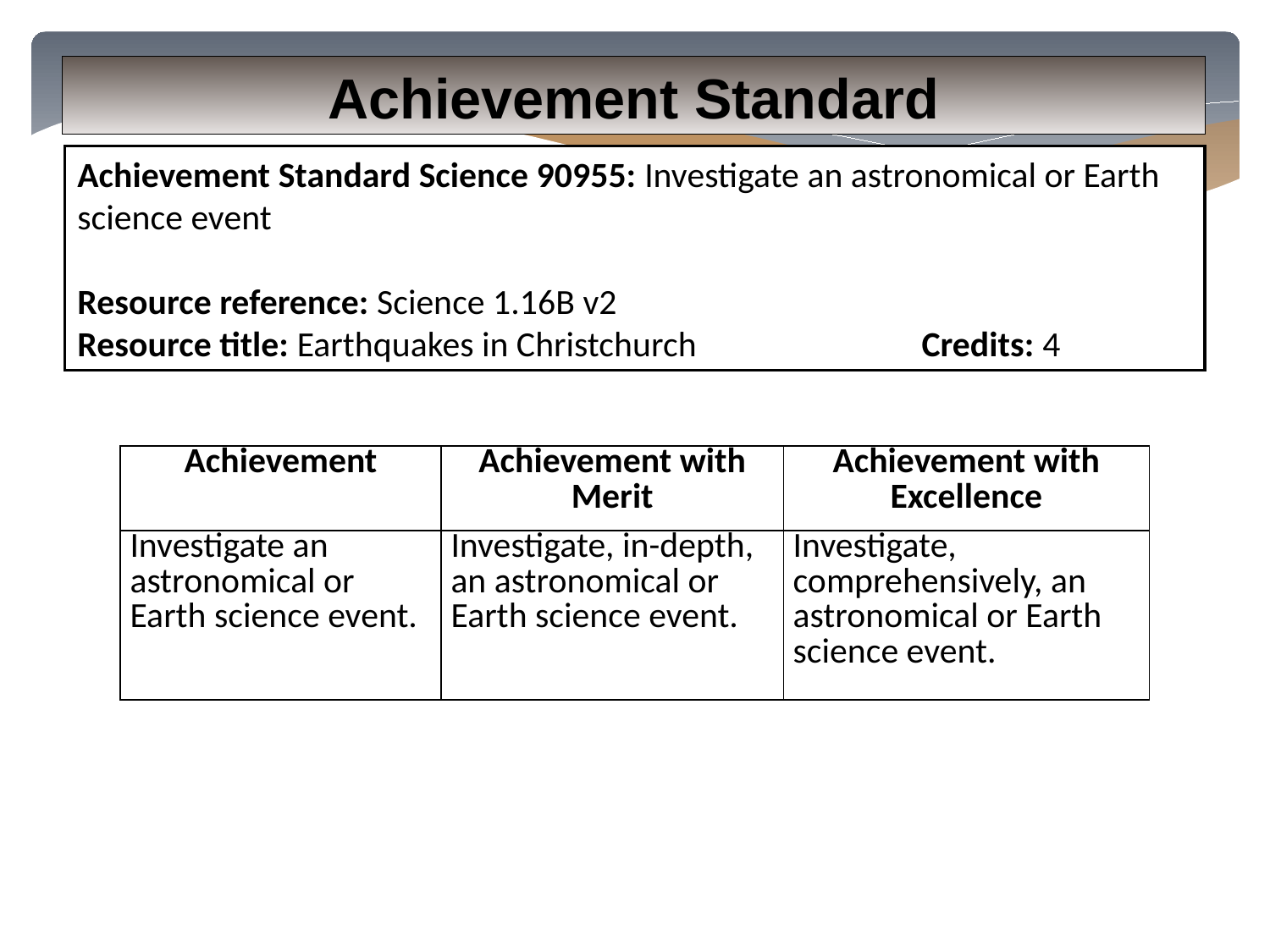

Achievement Standard
Achievement Standard Science 90955: Investigate an astronomical or Earth science event

Resource reference: Science 1.16B v2
Resource title: Earthquakes in Christchurch                            Credits: 4
| Achievement | Achievement with Merit | Achievement with Excellence |
| --- | --- | --- |
| Investigate an astronomical or Earth science event. | Investigate, in-depth, an astronomical or Earth science event. | Investigate, comprehensively, an astronomical or Earth science event. |